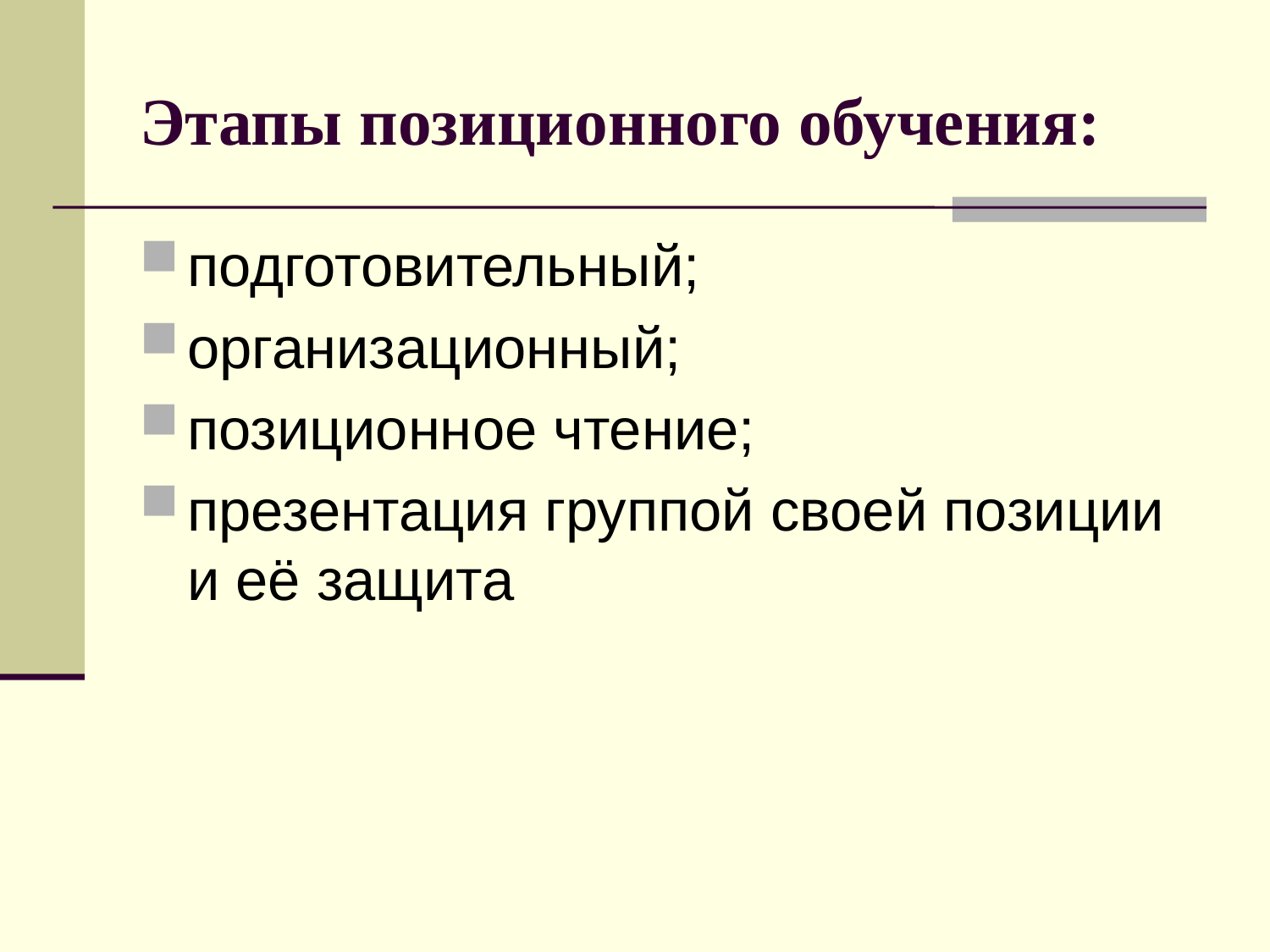

# Этапы позиционного обучения:
подготовительный;
организационный;
позиционное чтение;
презентация группой своей позиции и её защита